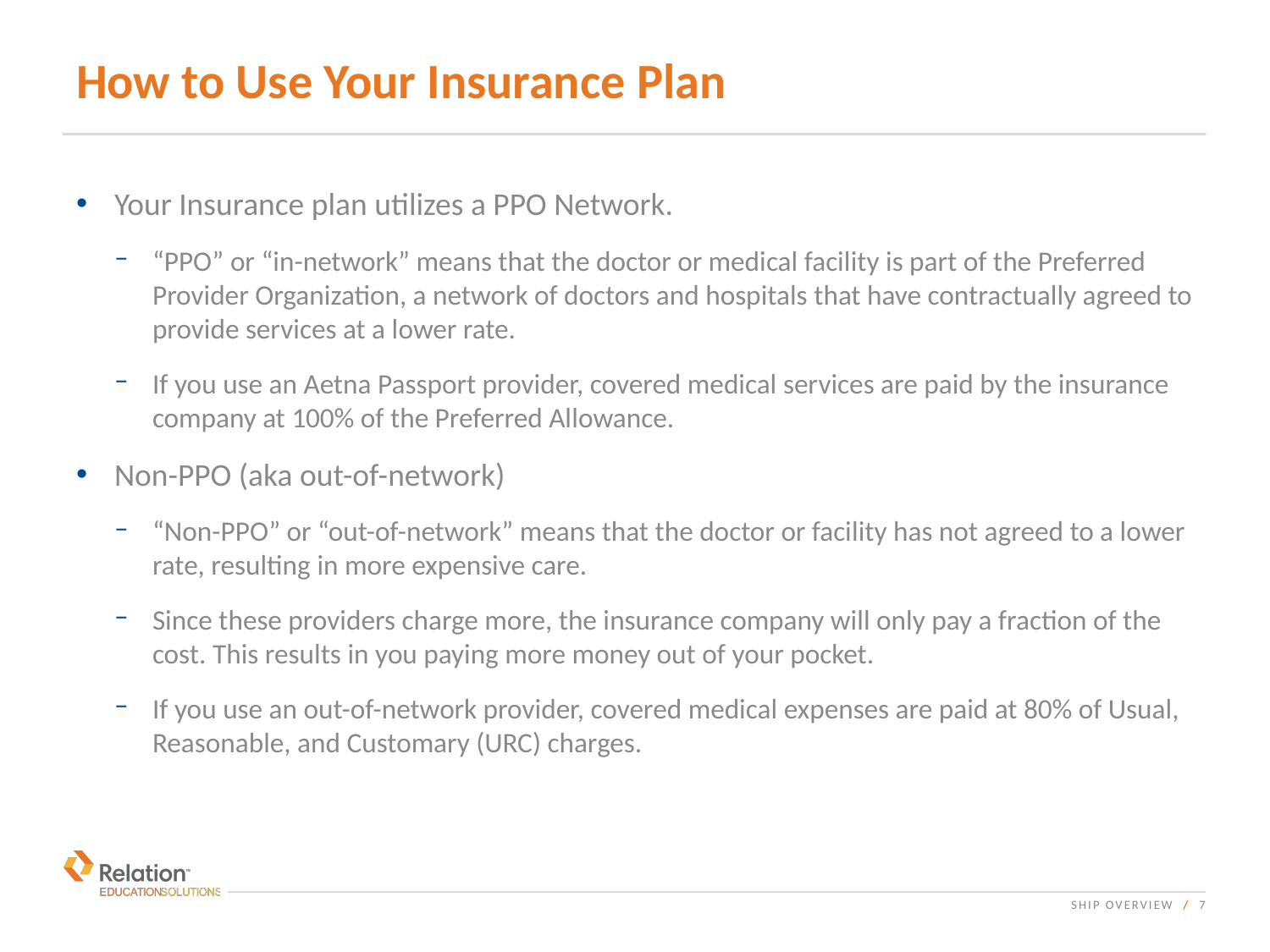

# How to Use Your Insurance Plan
Your Insurance plan utilizes a PPO Network.
“PPO” or “in-network” means that the doctor or medical facility is part of the Preferred Provider Organization, a network of doctors and hospitals that have contractually agreed to provide services at a lower rate.
If you use an Aetna Passport provider, covered medical services are paid by the insurance company at 100% of the Preferred Allowance.
Non-PPO (aka out-of-network)
“Non-PPO” or “out-of-network” means that the doctor or facility has not agreed to a lower rate, resulting in more expensive care.
Since these providers charge more, the insurance company will only pay a fraction of the cost. This results in you paying more money out of your pocket.
If you use an out-of-network provider, covered medical expenses are paid at 80% of Usual, Reasonable, and Customary (URC) charges.